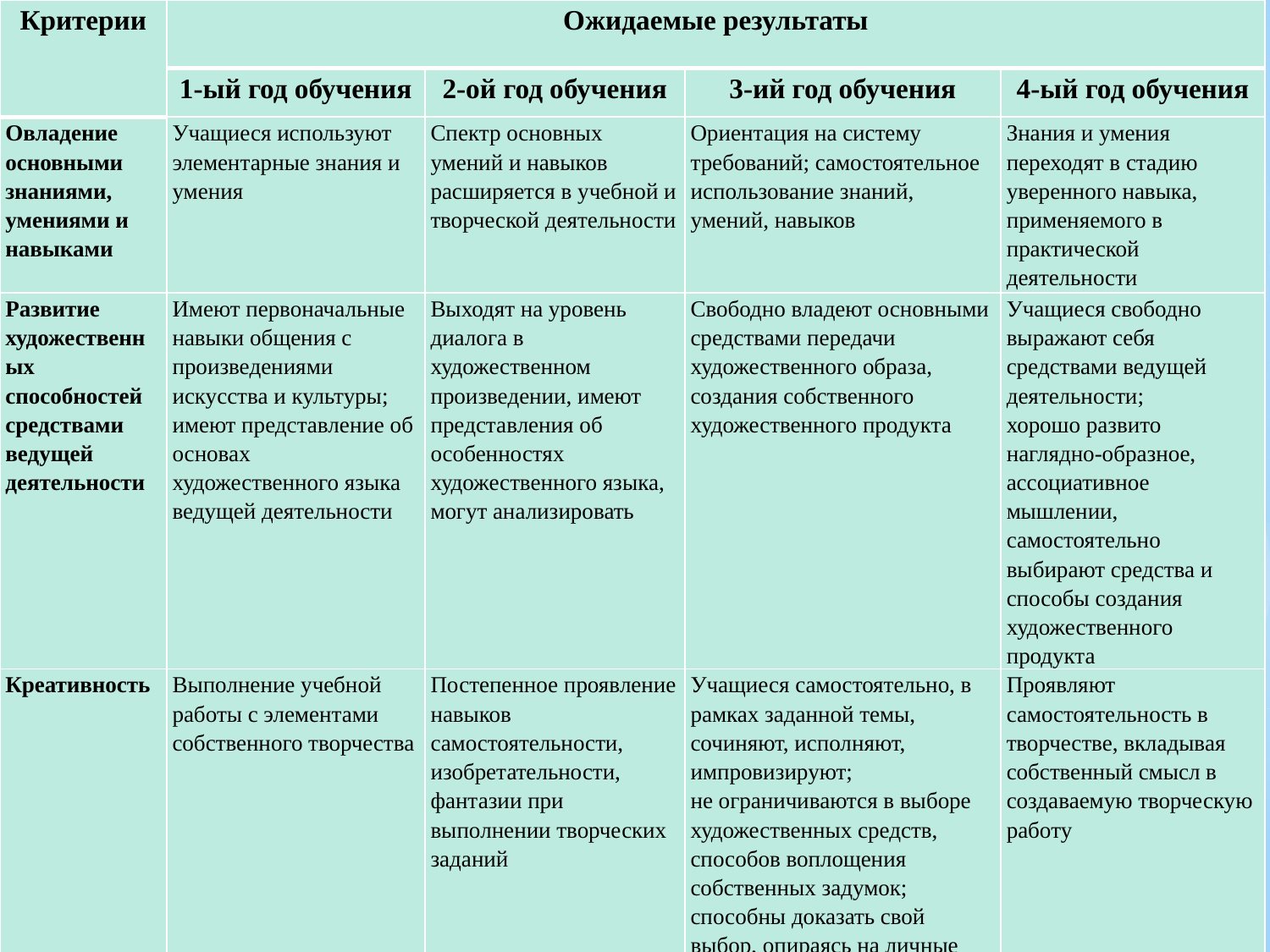

| Критерии | Ожидаемые результаты |  |  |  |
| --- | --- | --- | --- | --- |
|  | 1-ый год обучения | 2-ой год обучения | 3-ий год обучения | 4-ый год обучения |
| Овладение основными знаниями, умениями и навыками | Учащиеся используют элементарные знания и умения | Спектр основных умений и навыков расширяется в учебной и творческой деятельности | Ориентация на систему требований; самостоятельное использование знаний, умений, навыков | Знания и умения переходят в стадию уверенного навыка, применяемого в практической деятельности |
| Развитие художественных способностей средствами ведущей деятельности | Имеют первоначальные навыки общения с произведениями искусства и культуры; имеют представление об основах художественного языка ведущей деятельности | Выходят на уровень диалога в художественном произведении, имеют представления об особенностях художественного языка, могут анализировать | Свободно владеют основными средствами передачи художественного образа, создания собственного художественного продукта | Учащиеся свободно выражают себя средствами ведущей деятельности; хорошо развито наглядно-образное, ассоциативное мышлении, самостоятельно выбирают средства и способы создания художественного продукта |
| Креативность | Выполнение учебной работы с элементами собственного творчества | Постепенное проявление навыков самостоятельности, изобретательности, фантазии при выполнении творческих заданий | Учащиеся самостоятельно, в рамках заданной темы, сочиняют, исполняют, импровизируют; не ограничиваются в выборе художественных средств, способов воплощения собственных задумок; способны доказать свой выбор, опираясь на личные чувства, ощущения, мысли | Проявляют самостоятельность в творчестве, вкладывая собственный смысл в создаваемую творческую работу |